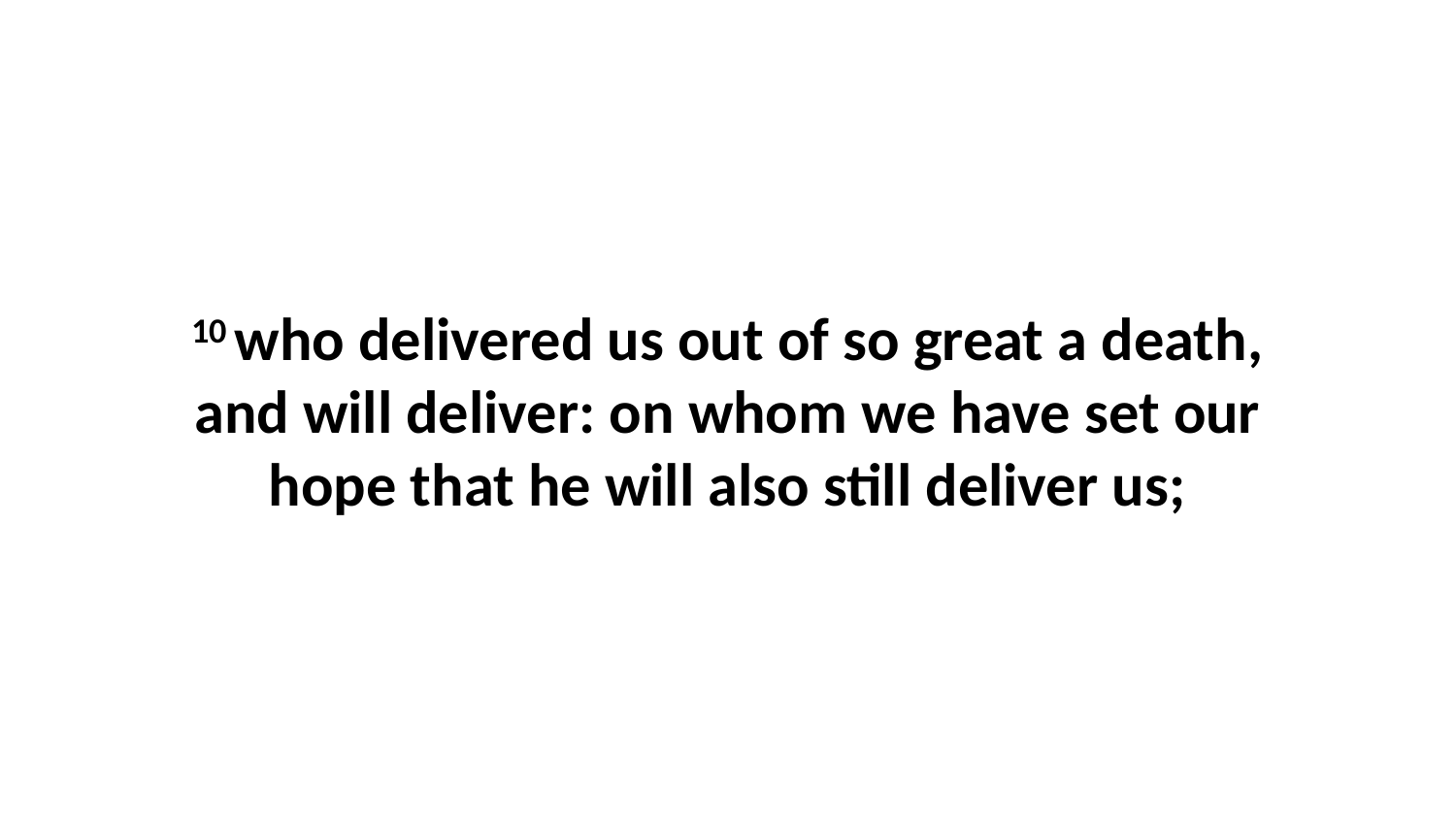

10 who delivered us out of so great a death, and will deliver: on whom we have set our hope that he will also still deliver us;